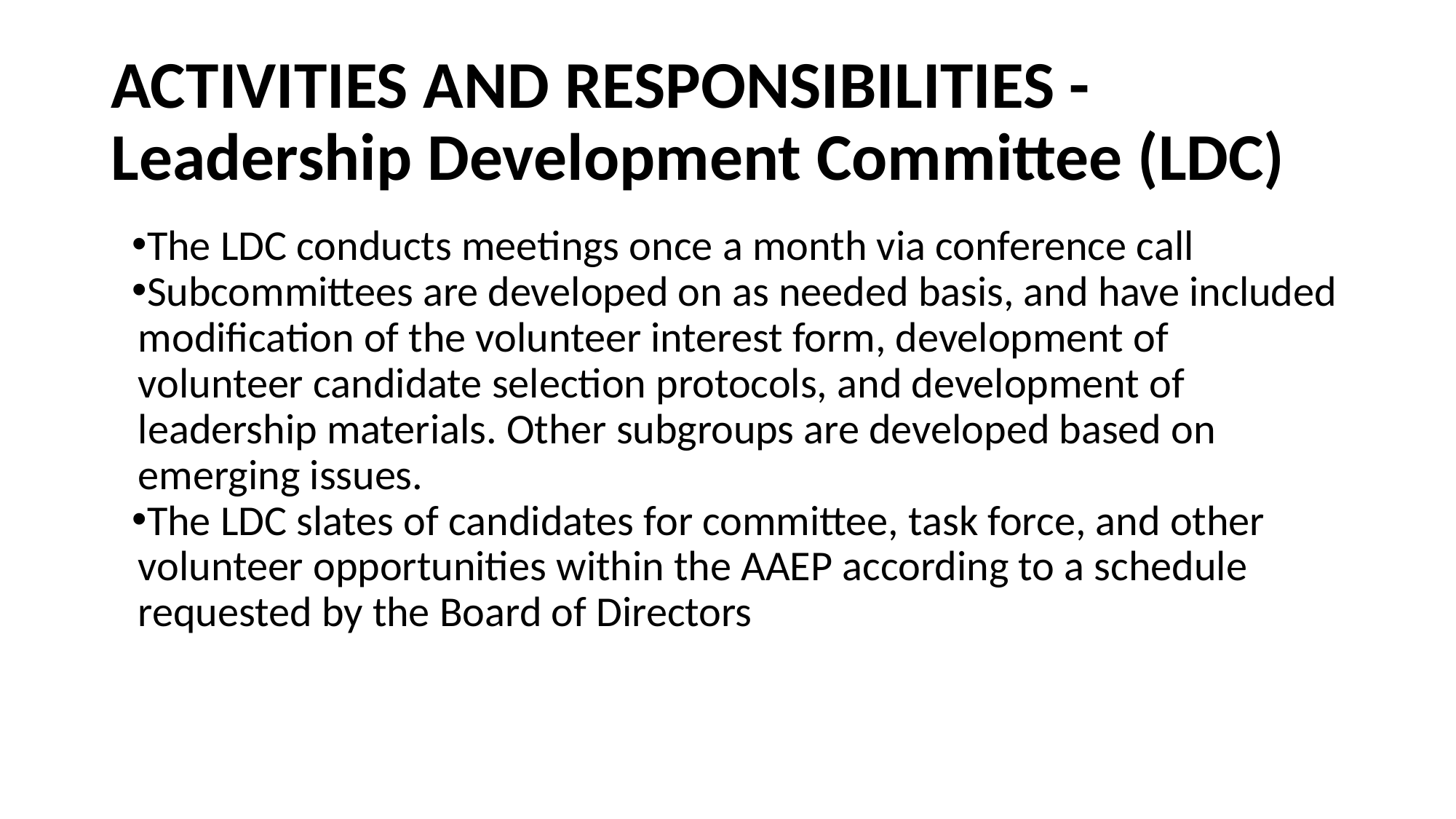

# ACTIVITIES AND RESPONSIBILITIES - Leadership Development Committee (LDC)
The LDC conducts meetings once a month via conference call
Subcommittees are developed on as needed basis, and have included modification of the volunteer interest form, development of volunteer candidate selection protocols, and development of leadership materials. Other subgroups are developed based on emerging issues.
The LDC slates of candidates for committee, task force, and other volunteer opportunities within the AAEP according to a schedule requested by the Board of Directors